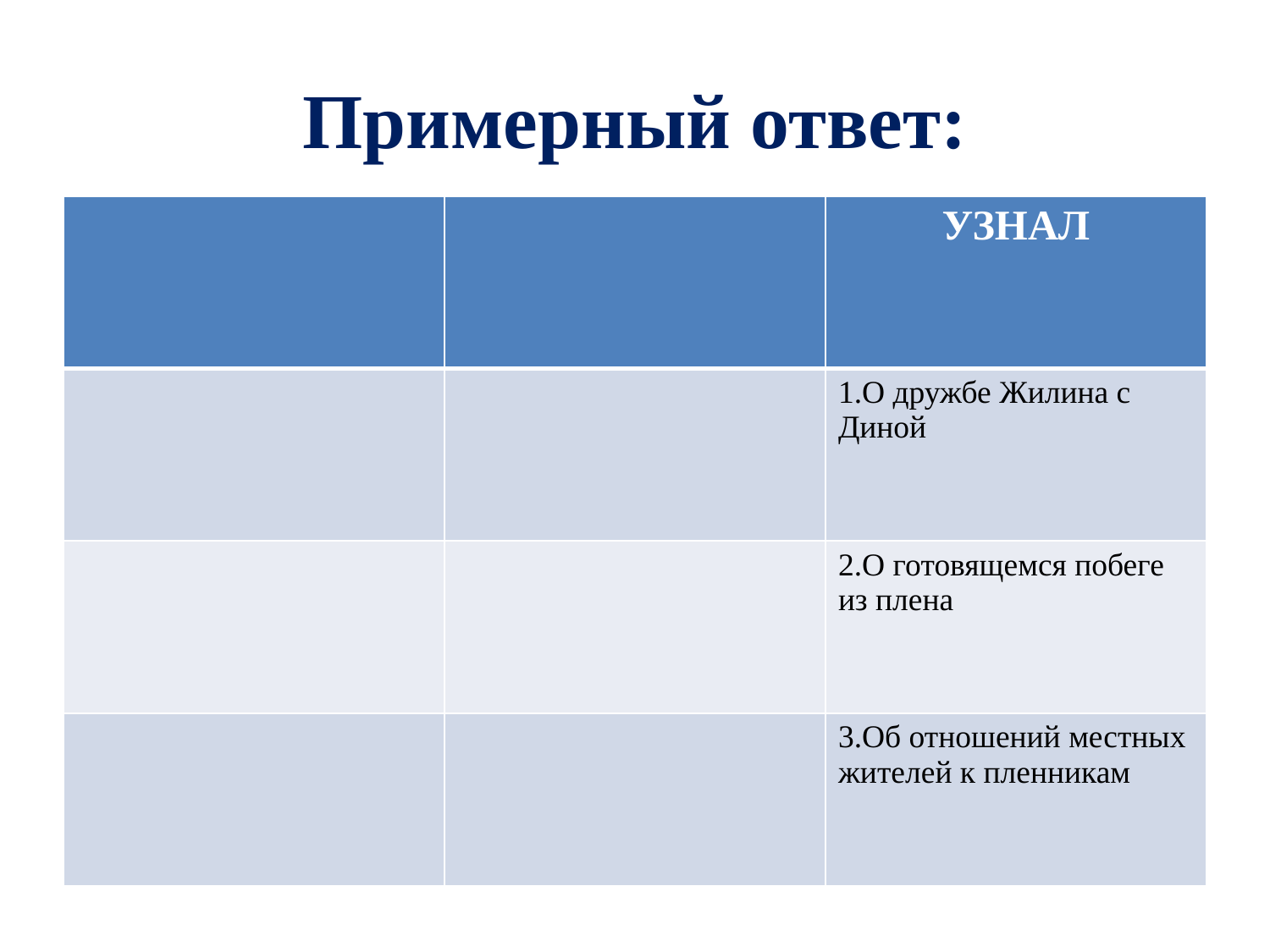

# Примерный ответ:
|  |  | УЗНАЛ |
| --- | --- | --- |
|  |  | 1.О дружбе Жилина с Диной |
|  |  | 2.О готовящемся побеге из плена |
|  |  | 3.Об отношений местных жителей к пленникам |